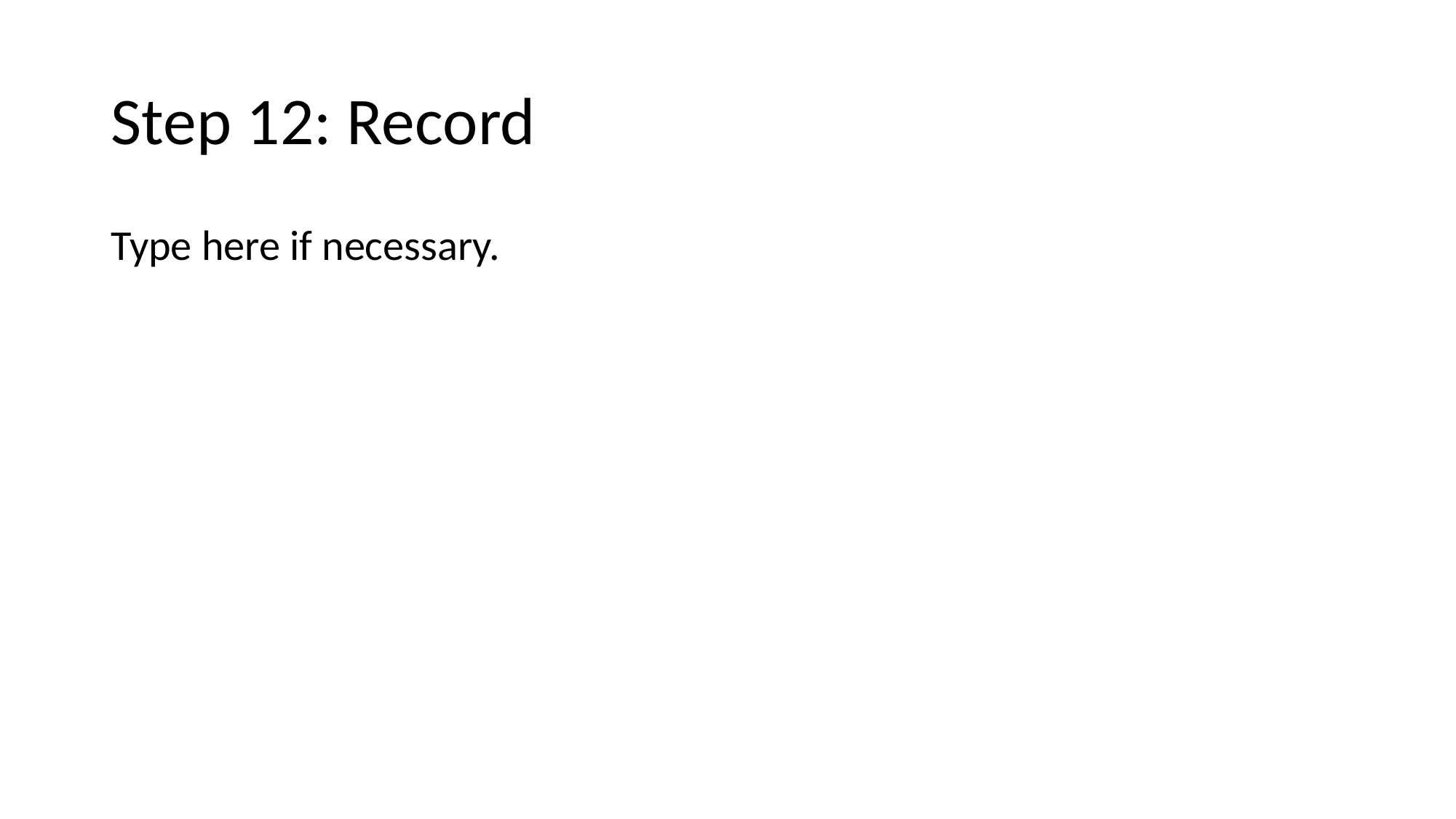

# Step 12: Record
Type here if necessary.